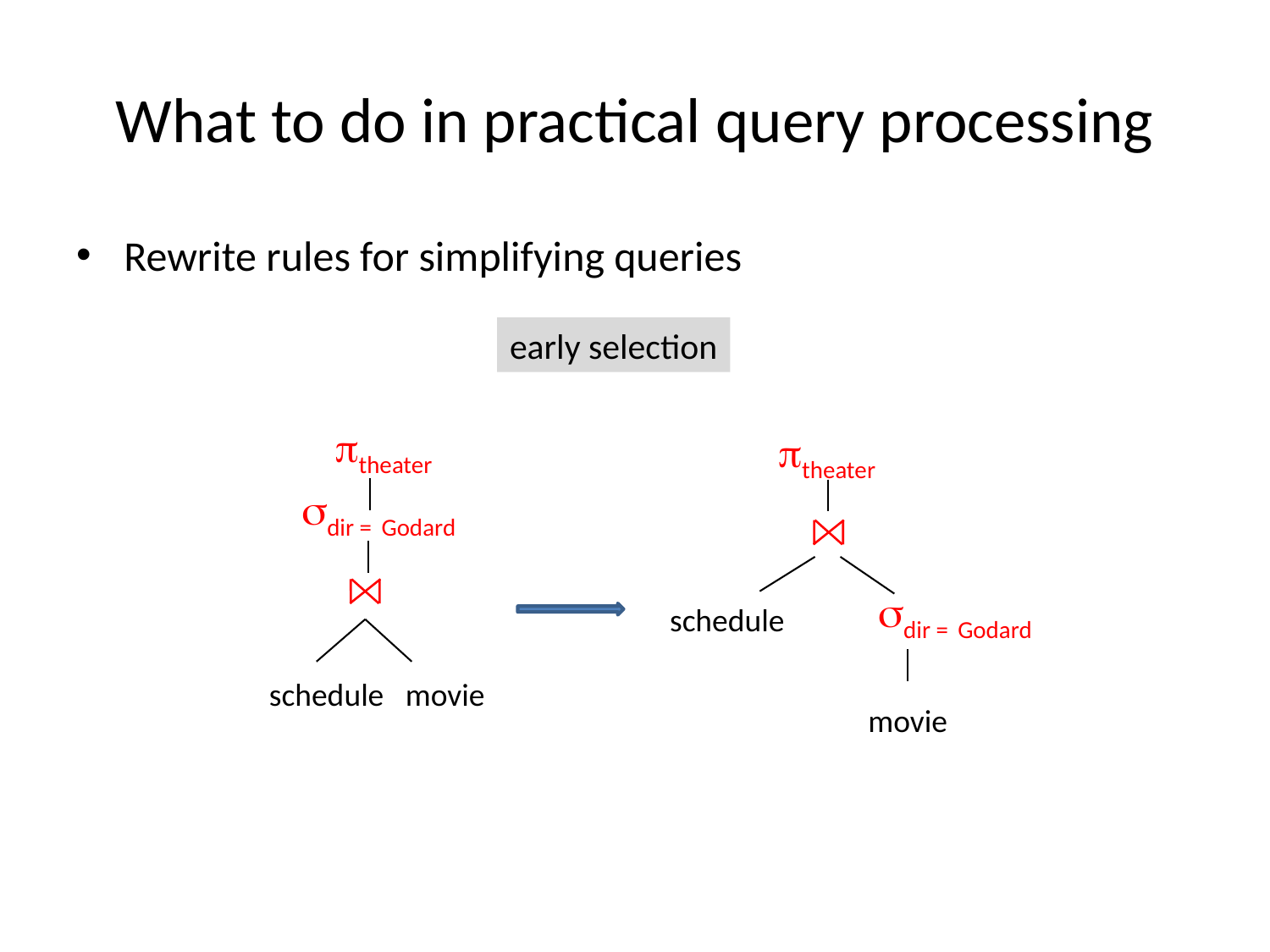

# What to do in practical query processing
Rewrite rules for simplifying queries
early selection
πtheater
πtheater
 σdir = Godard

 σdir = Godard
schedule

schedule   movie
movie